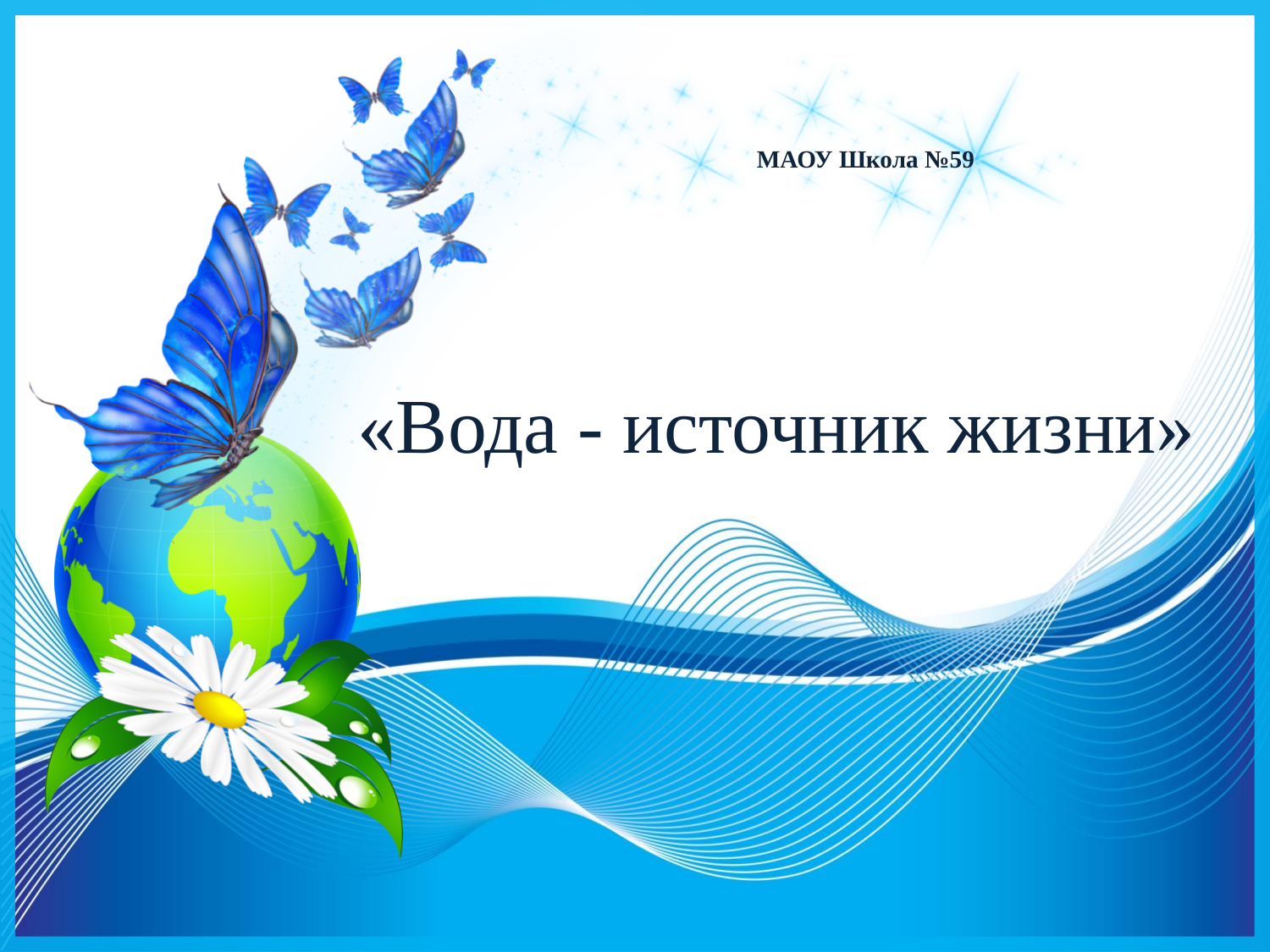

# МАОУ Школа №59
«Вода - источник жизни»